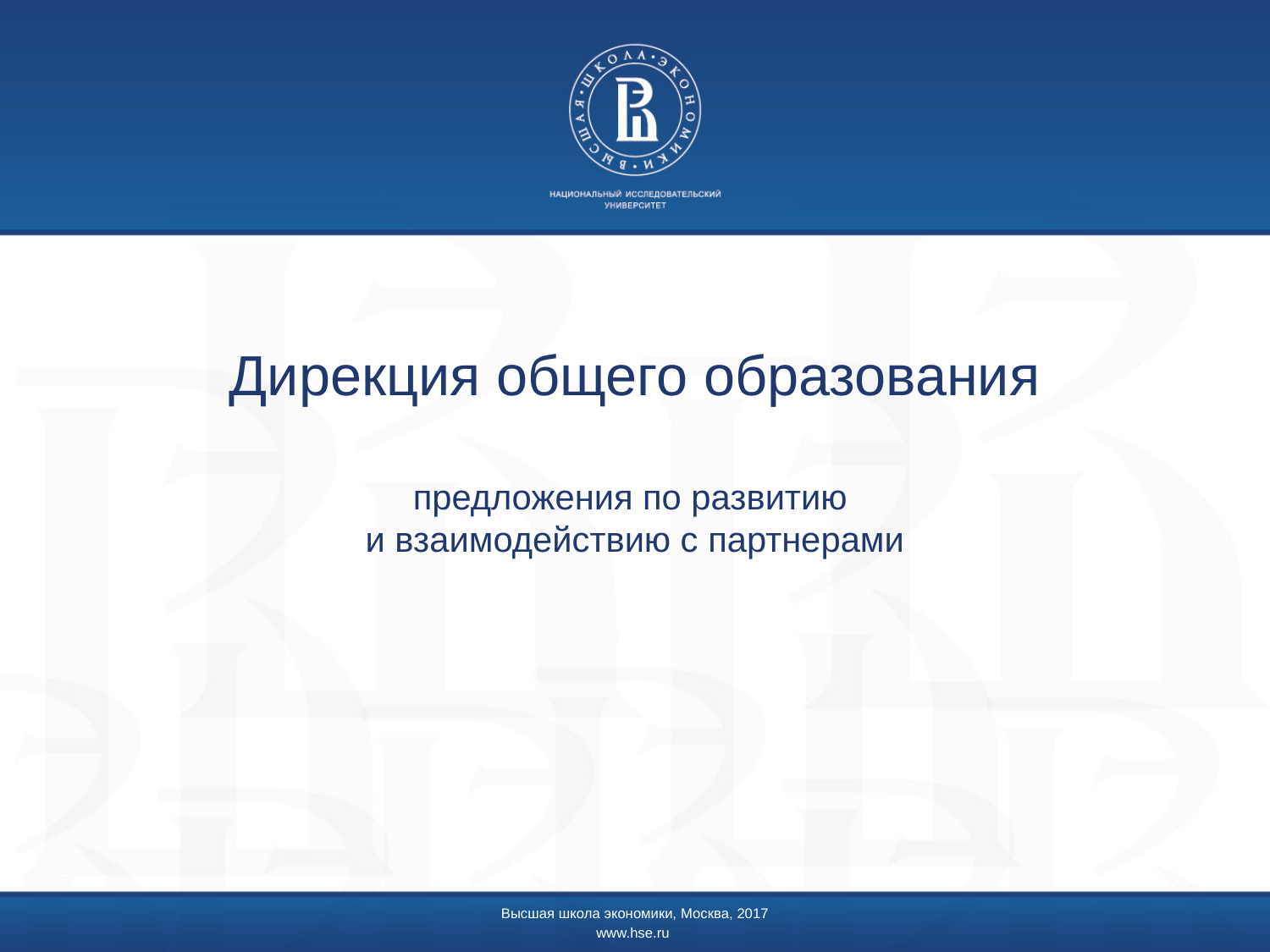

# Дирекция общего образования предложения по развитию и взаимодействию с партнерами
Высшая школа экономики, Москва, 2017
www.hse.ru